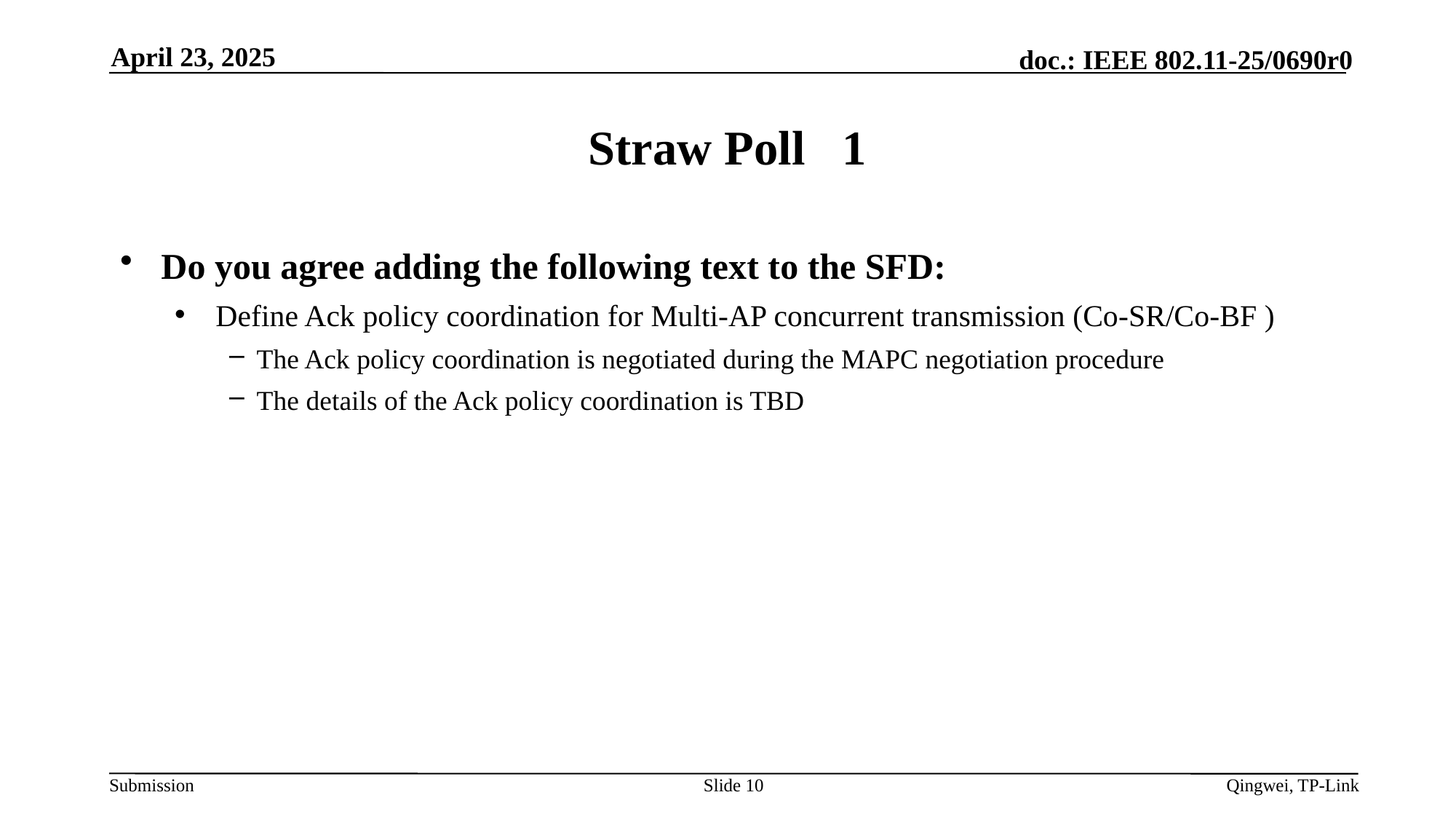

April 23, 2025
Straw Poll   1
Do you agree adding the following text to the SFD:
Define Ack policy coordination for Multi-AP concurrent transmission (Co-SR/Co-BF )
The Ack policy coordination is negotiated during the MAPC negotiation procedure
The details of the Ack policy coordination is TBD

Slide 10
Qingwei, TP-Link